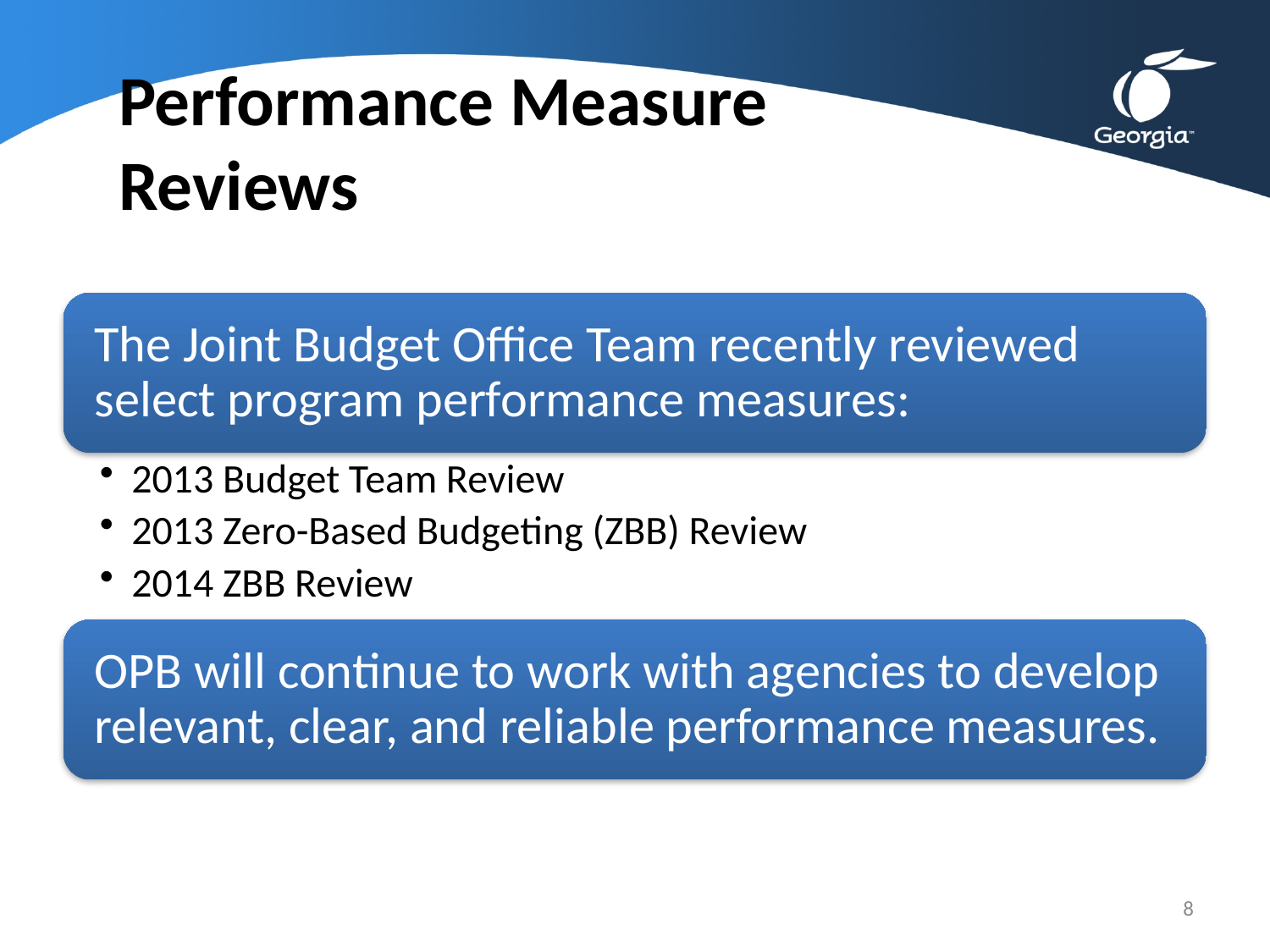

# Performance Measure Reviews
The Joint Budget Office Team recently reviewed select program performance measures:
2013 Budget Team Review
2013 Zero-Based Budgeting (ZBB) Review
2014 ZBB Review
OPB will continue to work with agencies to develop relevant, clear, and reliable performance measures.
8